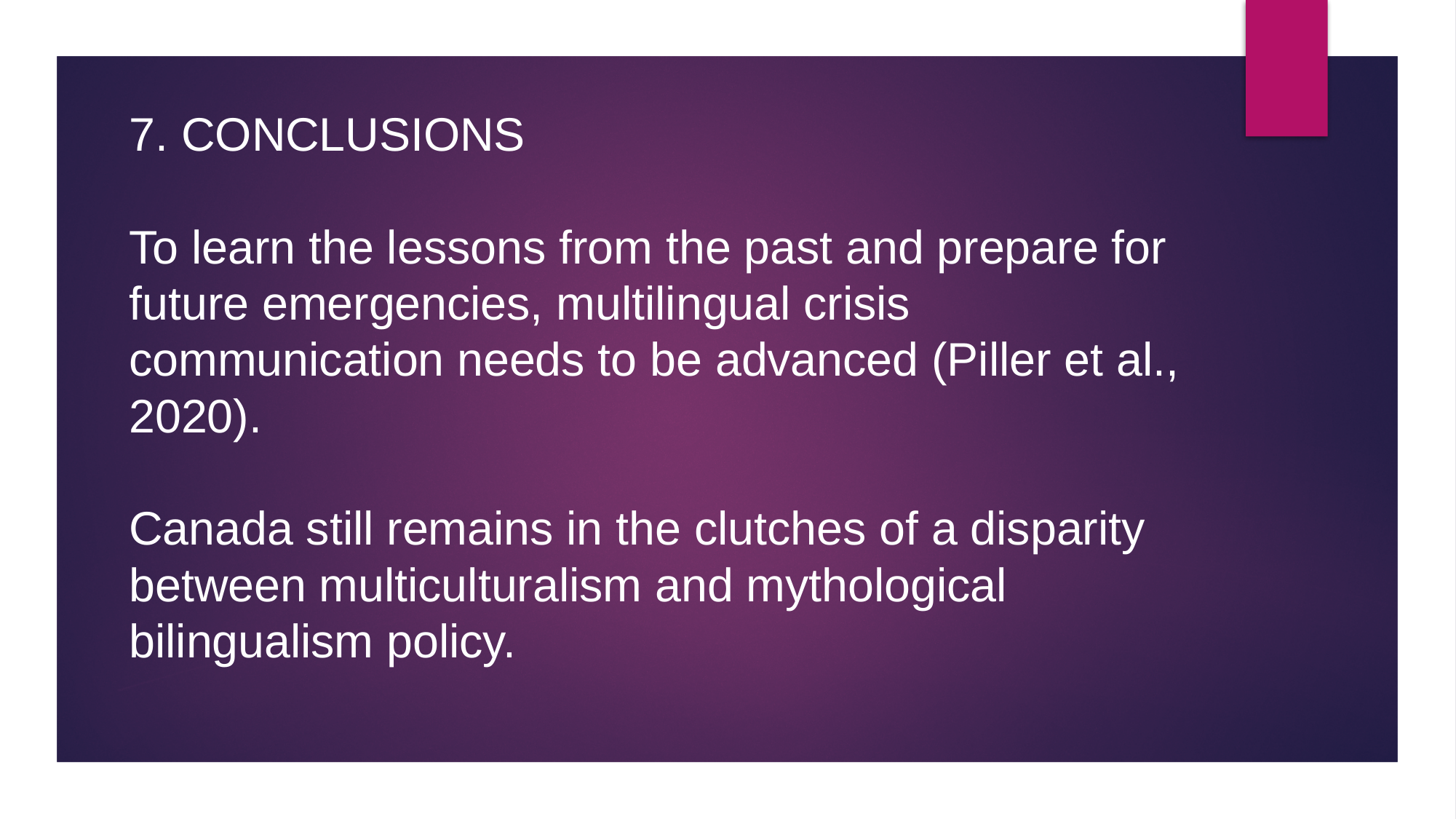

# 7. CONCLUSIONS To learn the lessons from the past and prepare for future emergencies, multilingual crisis communication needs to be advanced (Piller et al., 2020). Canada still remains in the clutches of a disparity between multiculturalism and mythological bilingualism policy.